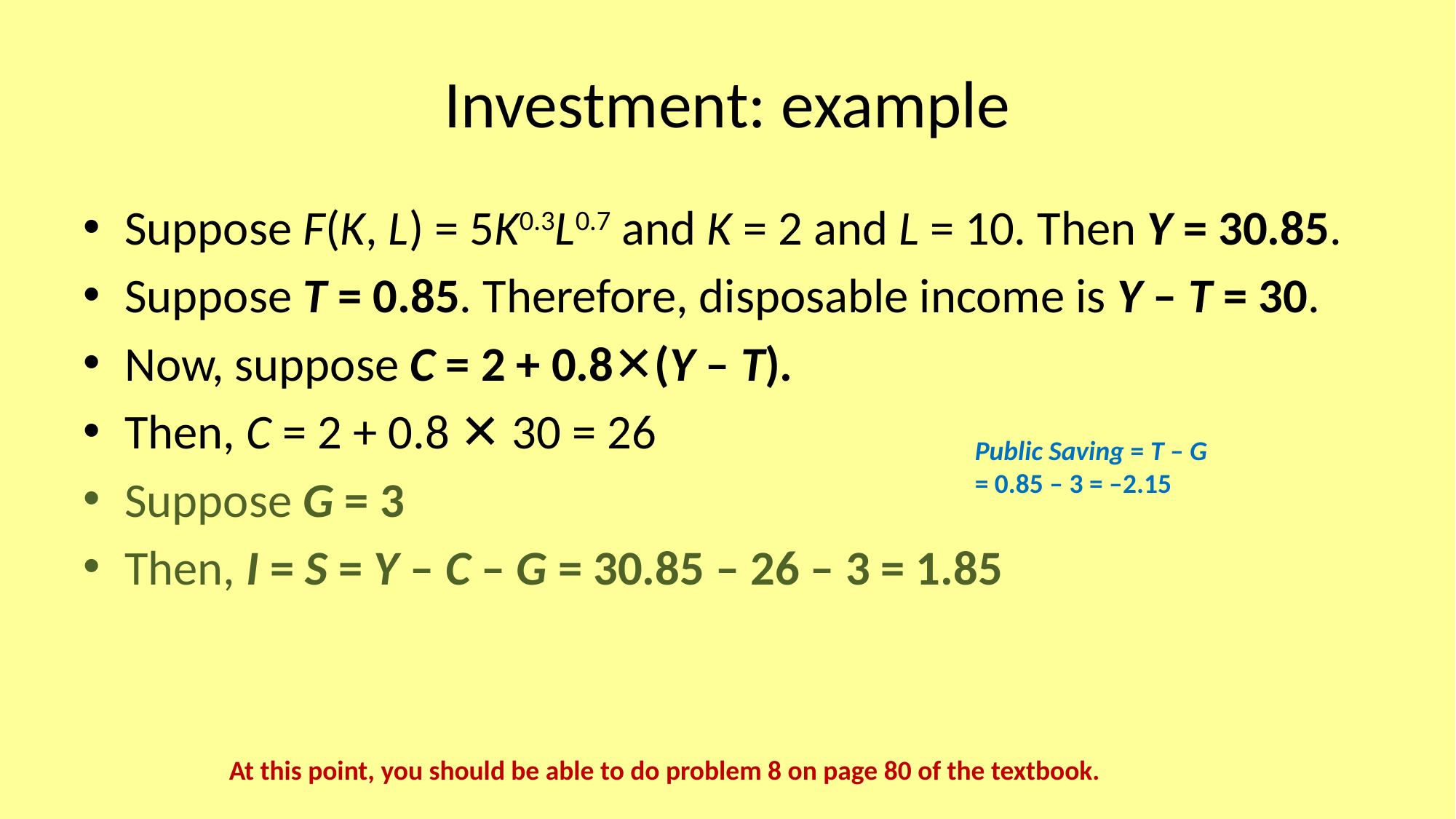

# Investment: example
Suppose F(K, L) = 5K0.3L0.7 and K = 2 and L = 10. Then Y = 30.85.
Suppose T = 0.85. Therefore, disposable income is Y – T = 30.
Now, suppose C = 2 + 0.8✕(Y – T).
Then, C = 2 + 0.8 ✕ 30 = 26
Suppose G = 3
Then, I = S = Y – C – G = 30.85 – 26 – 3 = 1.85
Public Saving = T – G = 0.85 – 3 = –2.15
At this point, you should be able to do problem 8 on page 80 of the textbook.